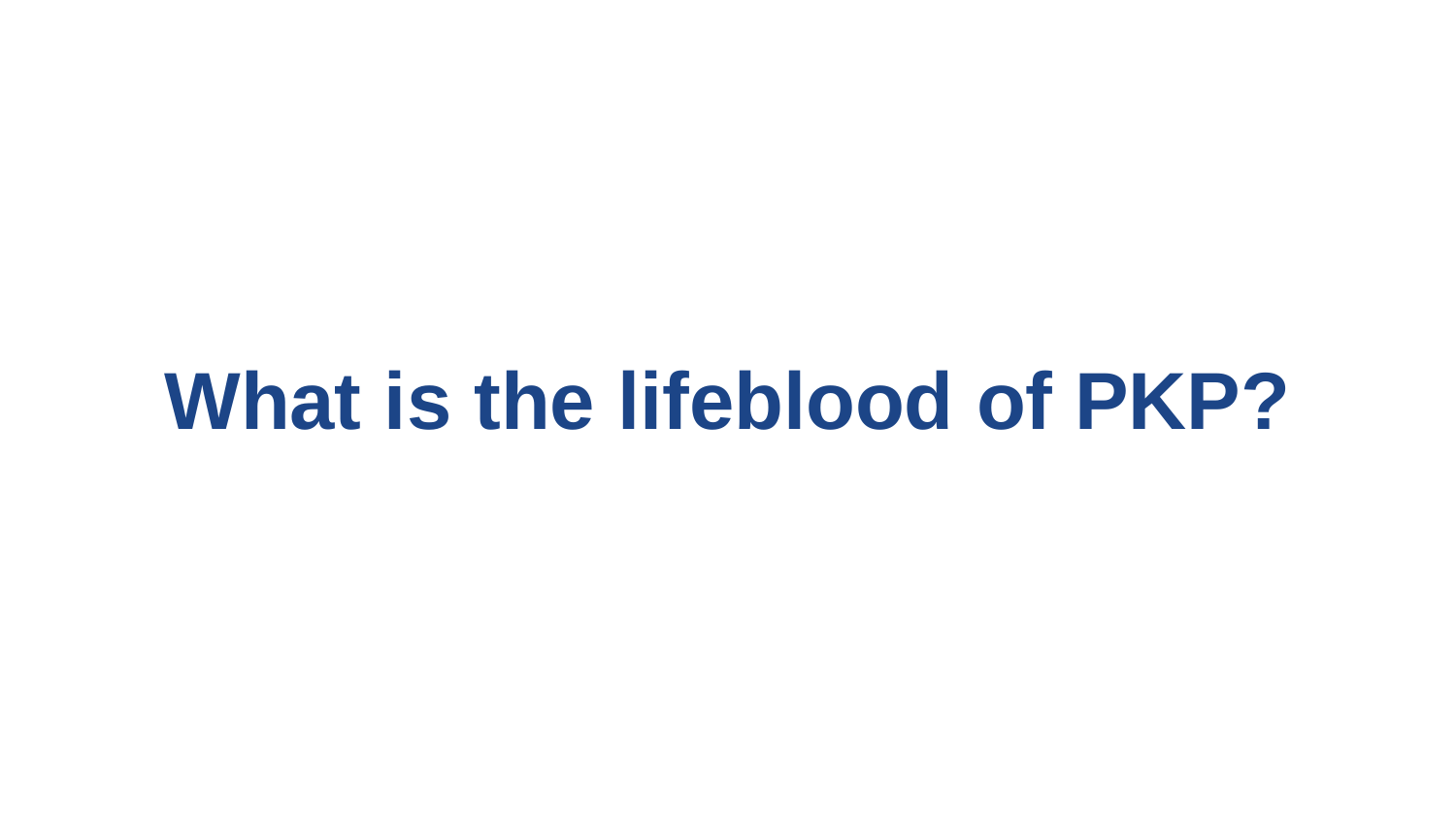

# What is the lifeblood of PKP?